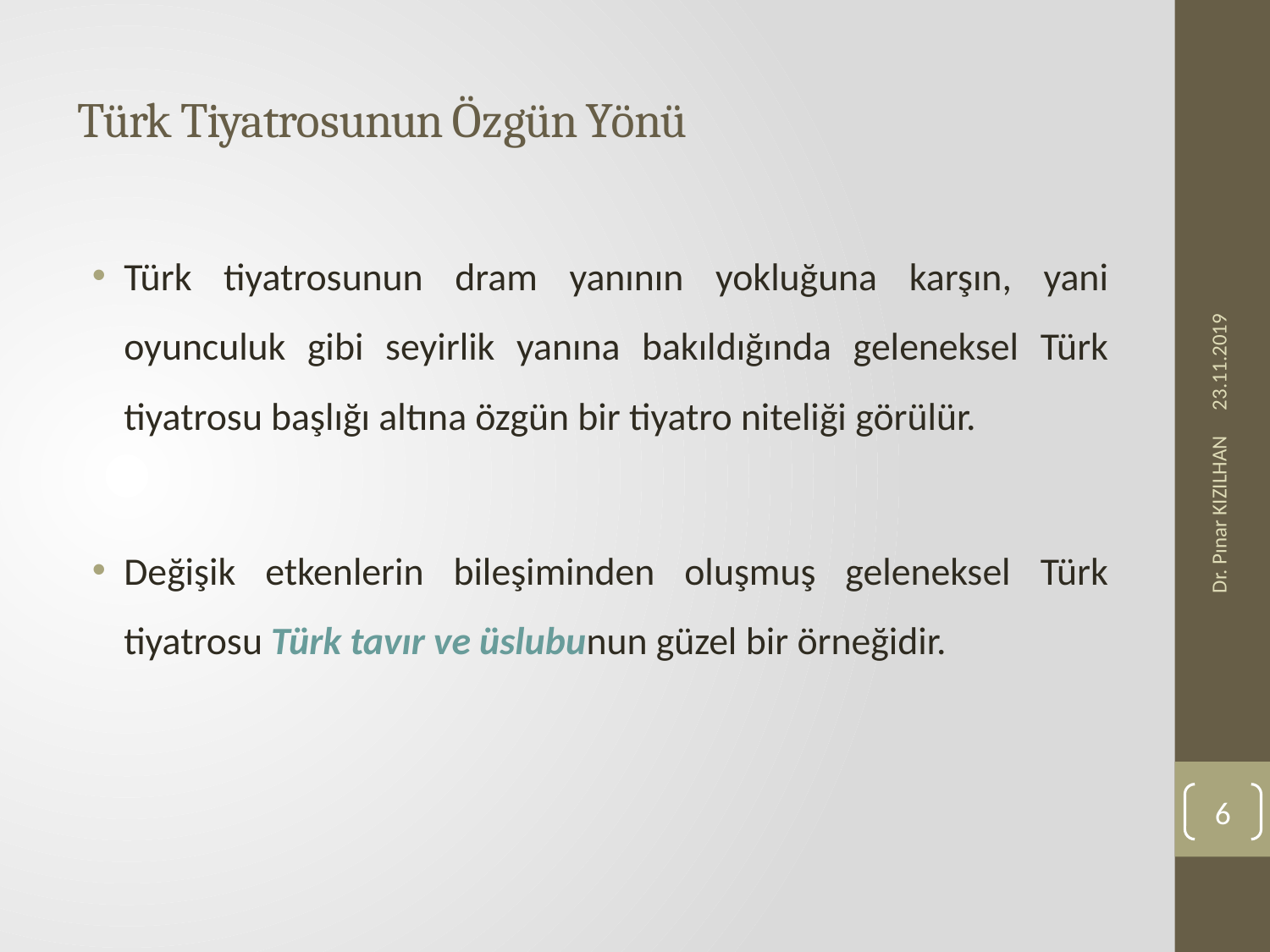

# Türk Tiyatrosunun Özgün Yönü
Türk tiyatrosunun dram yanının yokluğuna karşın, yani oyunculuk gibi seyirlik yanına bakıldığında geleneksel Türk tiyatrosu başlığı altına özgün bir tiyatro niteliği görülür.

Değişik etkenlerin bileşiminden oluşmuş geleneksel Türk tiyatrosu Türk tavır ve üslubunun güzel bir örneğidir.
23.11.2019
Dr. Pınar KIZILHAN
6